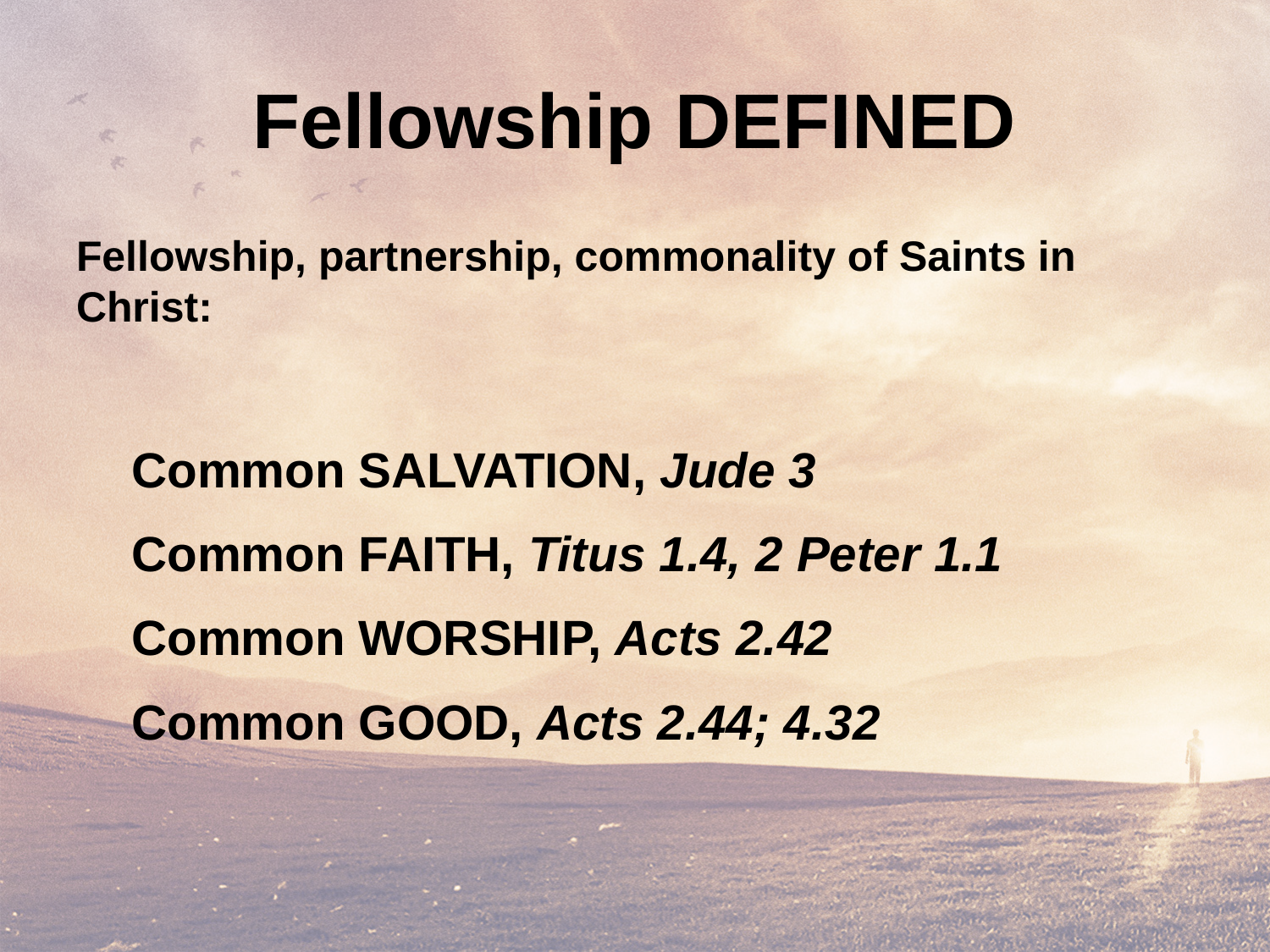

# Fellowship DEFINED
Fellowship, partnership, commonality of Saints in Christ:

Common SALVATION, Jude 3
Common FAITH, Titus 1.4, 2 Peter 1.1
Common WORSHIP, Acts 2.42
Common GOOD, Acts 2.44; 4.32